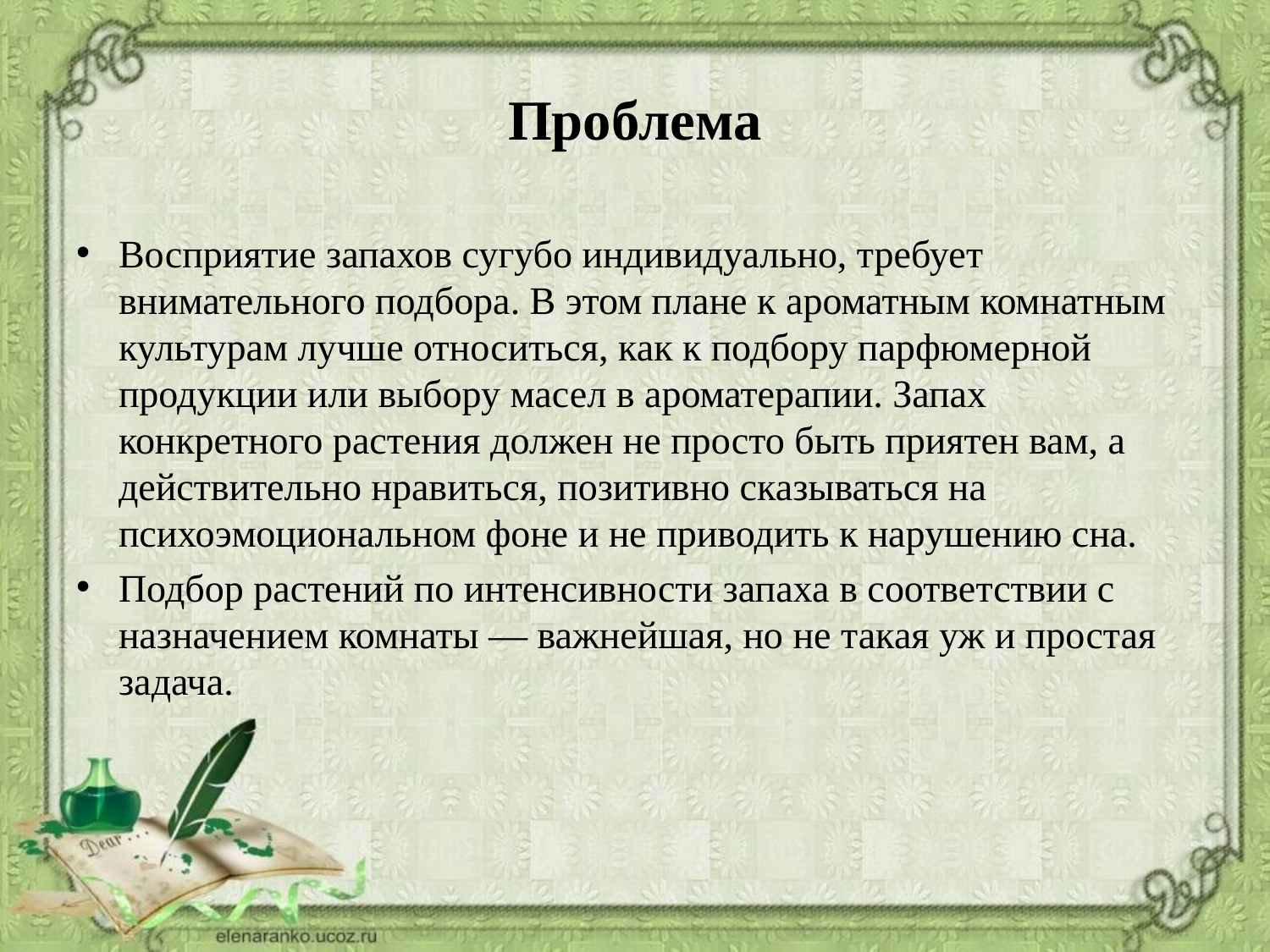

# Проблема
Восприятие запахов сугубо индивидуально, требует внимательного подбора. В этом плане к ароматным комнатным культурам лучше относиться, как к подбору парфюмерной продукции или выбору масел в ароматерапии. Запах конкретного растения должен не просто быть приятен вам, а действительно нравиться, позитивно сказываться на психоэмоциональном фоне и не приводить к нарушению сна.
Подбор растений по интенсивности запаха в соответствии с назначением комнаты — важнейшая, но не такая уж и простая задача.